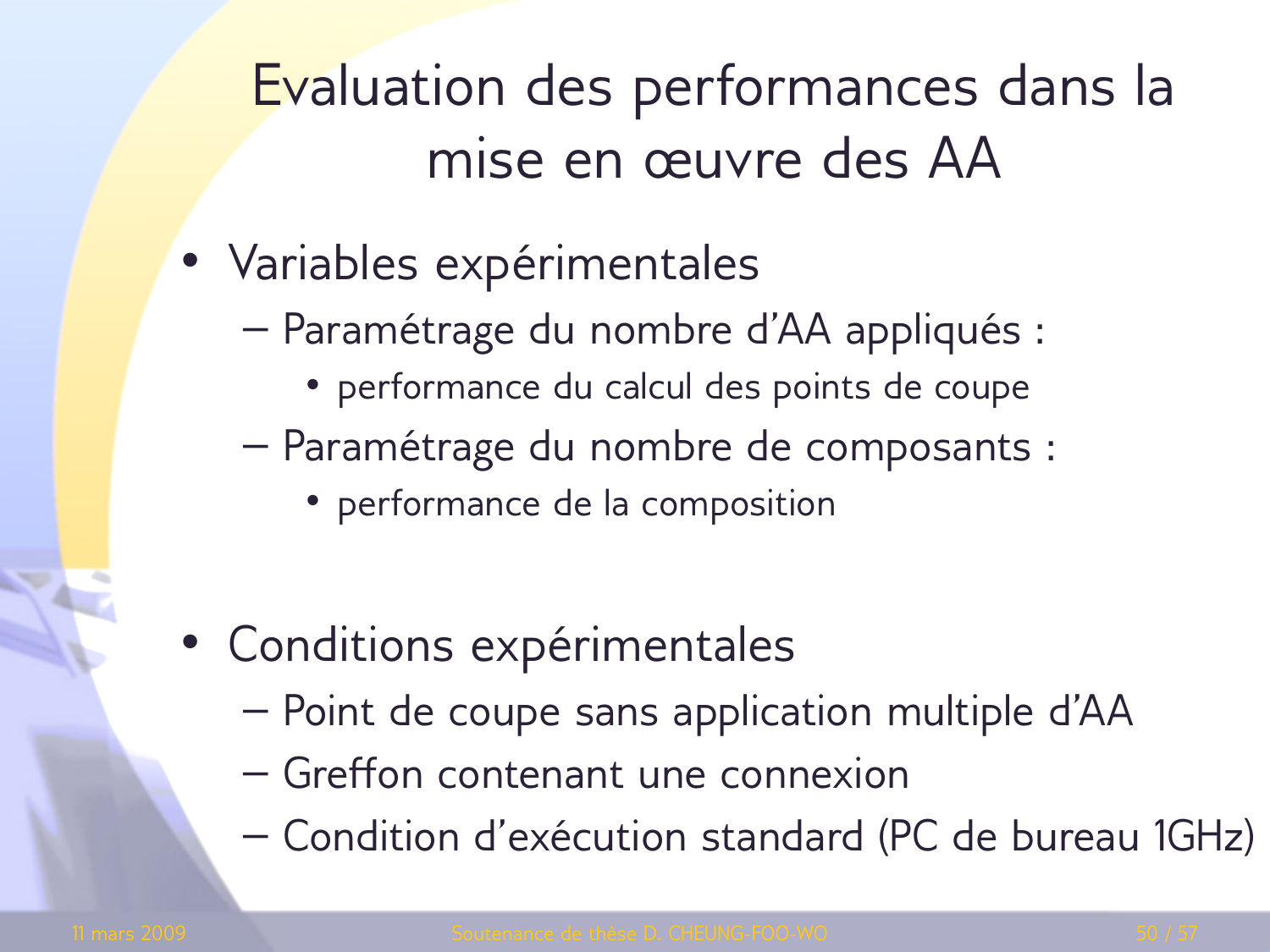

# Evaluation des performances dans la mise en œuvre des AA
Variables expérimentales
Paramétrage du nombre d’AA appliqués :
performance du calcul des points de coupe
Paramétrage du nombre de composants :
performance de la composition

Conditions expérimentales
Point de coupe sans application multiple d’AA
Greffon contenant une connexion
Condition d’exécution standard (PC de bureau 1GHz)

Soutenance de thèse D. CHEUNG-FOO-WO
11 mars 2009
50 / 57